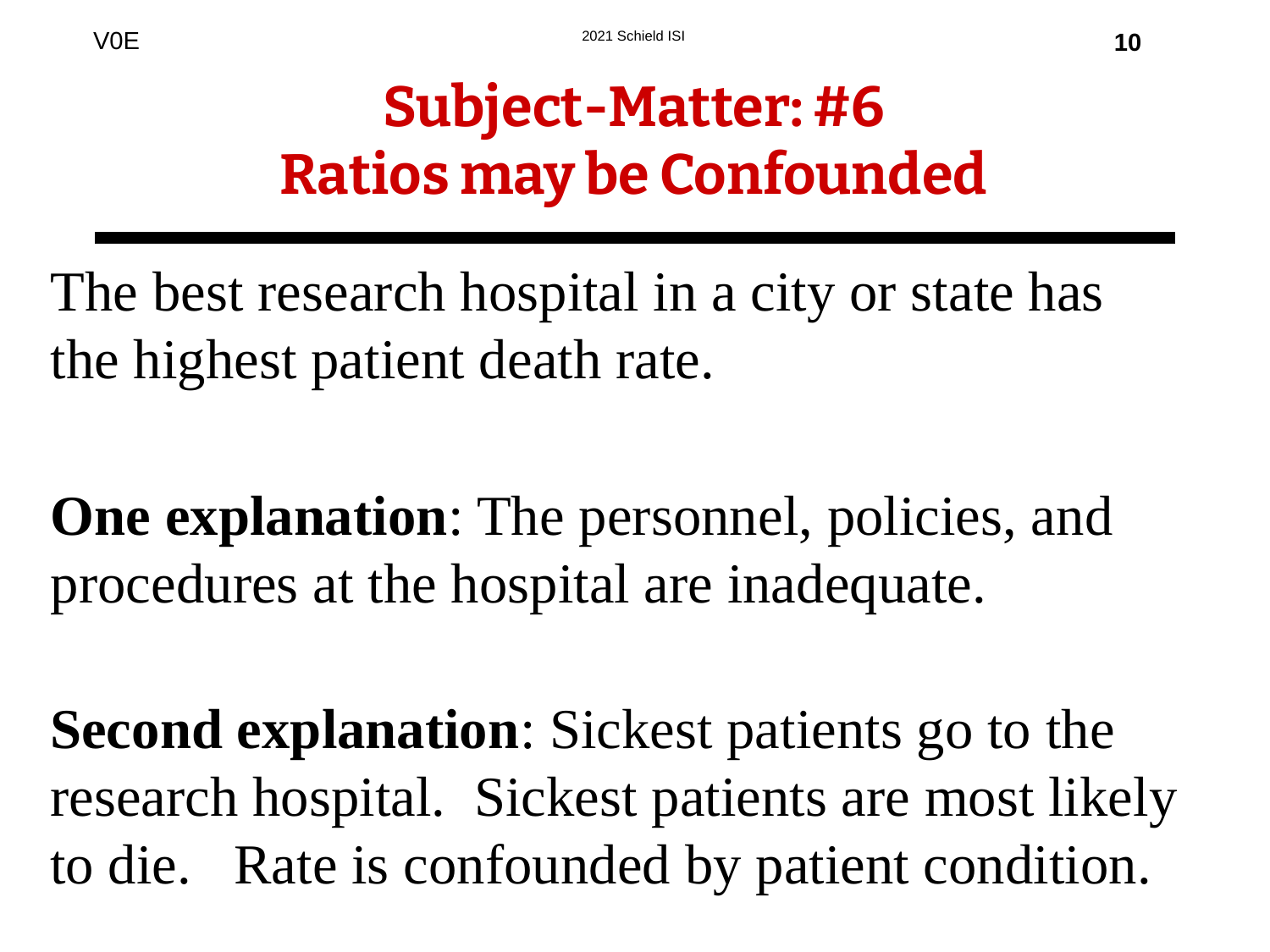

10
# Subject-Matter: #6 Ratios may be Confounded
The best research hospital in a city or state has
the highest patient death rate.
One explanation: The personnel, policies, and procedures at the hospital are inadequate.

Second explanation: Sickest patients go to the research hospital.  Sickest patients are most likely to die.   Rate is confounded by patient condition.